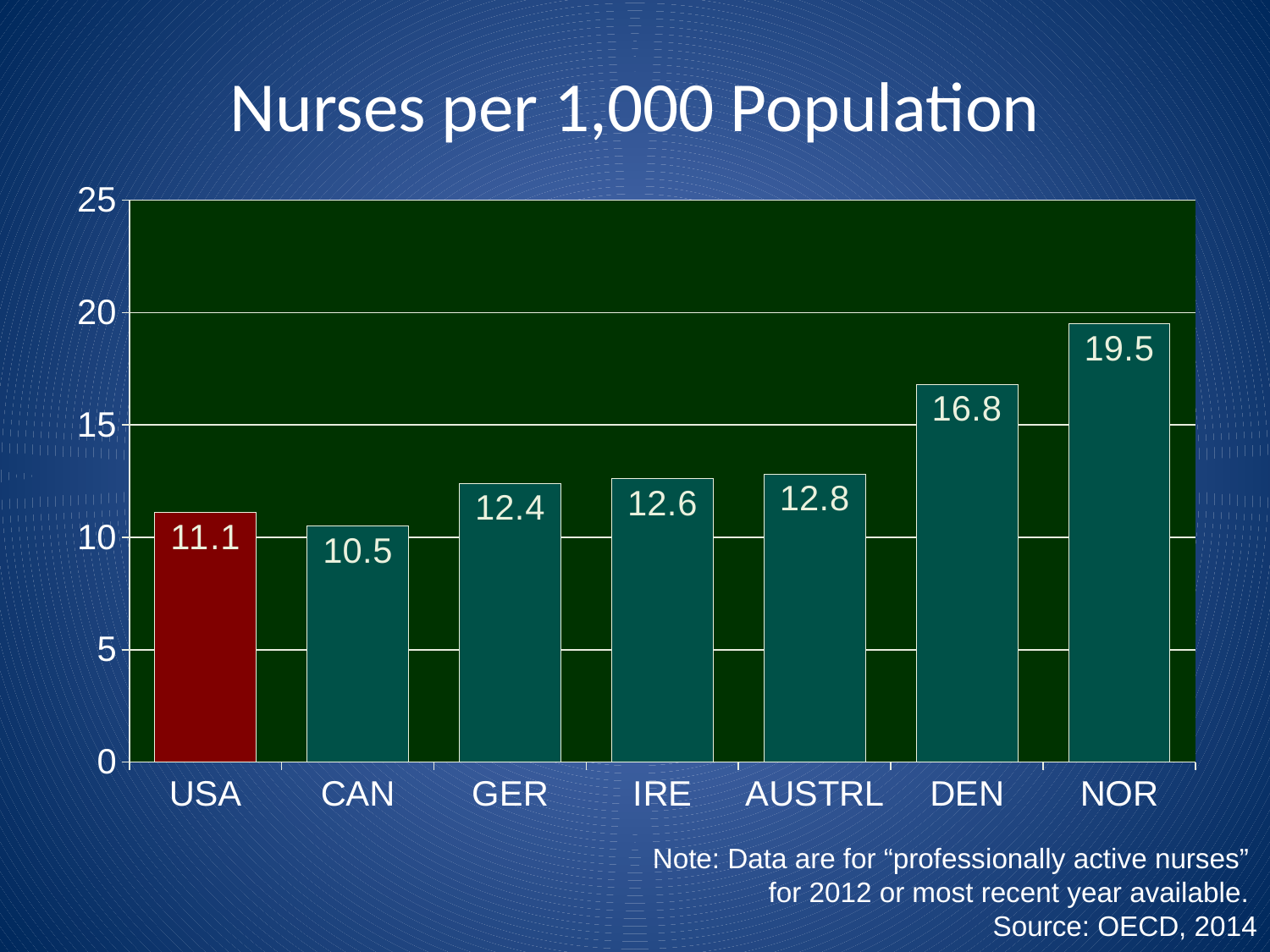

# Nurses per 1,000 Population

### Chart

| Category | Smoking |
|---|---|
| USA | 11.1 |
| CAN | 10.5 |
| GER | 12.4 |
| IRE | 12.6 |
| AUSTRL | 12.8 |
| DEN | 16.8 |
| NOR | 19.5 |
Note: Data are for “professionally active nurses”
for 2012 or most recent year available.
Source: OECD, 2014